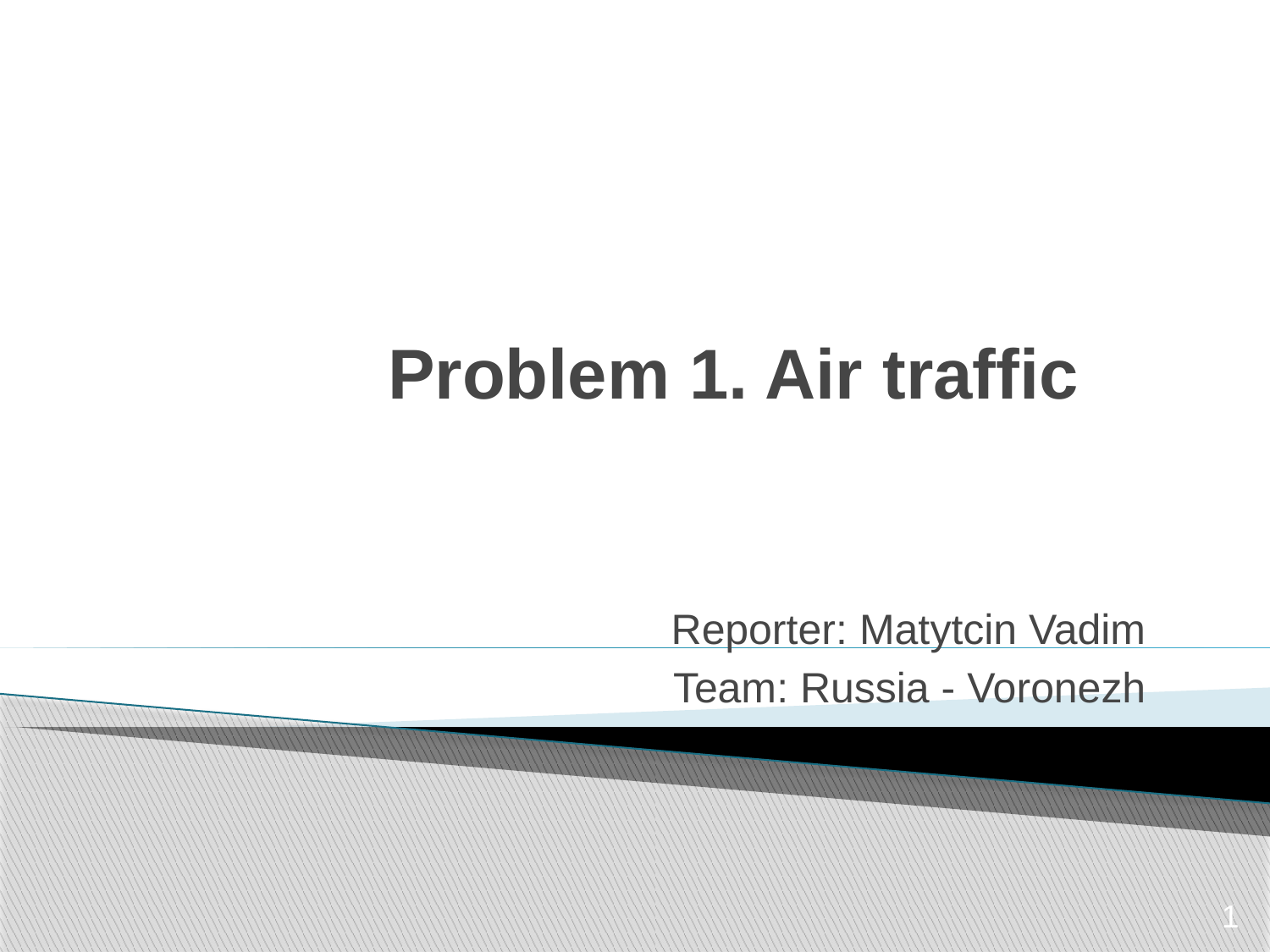

# Problem 1. Air traffic
Reporter: Matytcin Vadim
Team: Russia - Voronezh
1